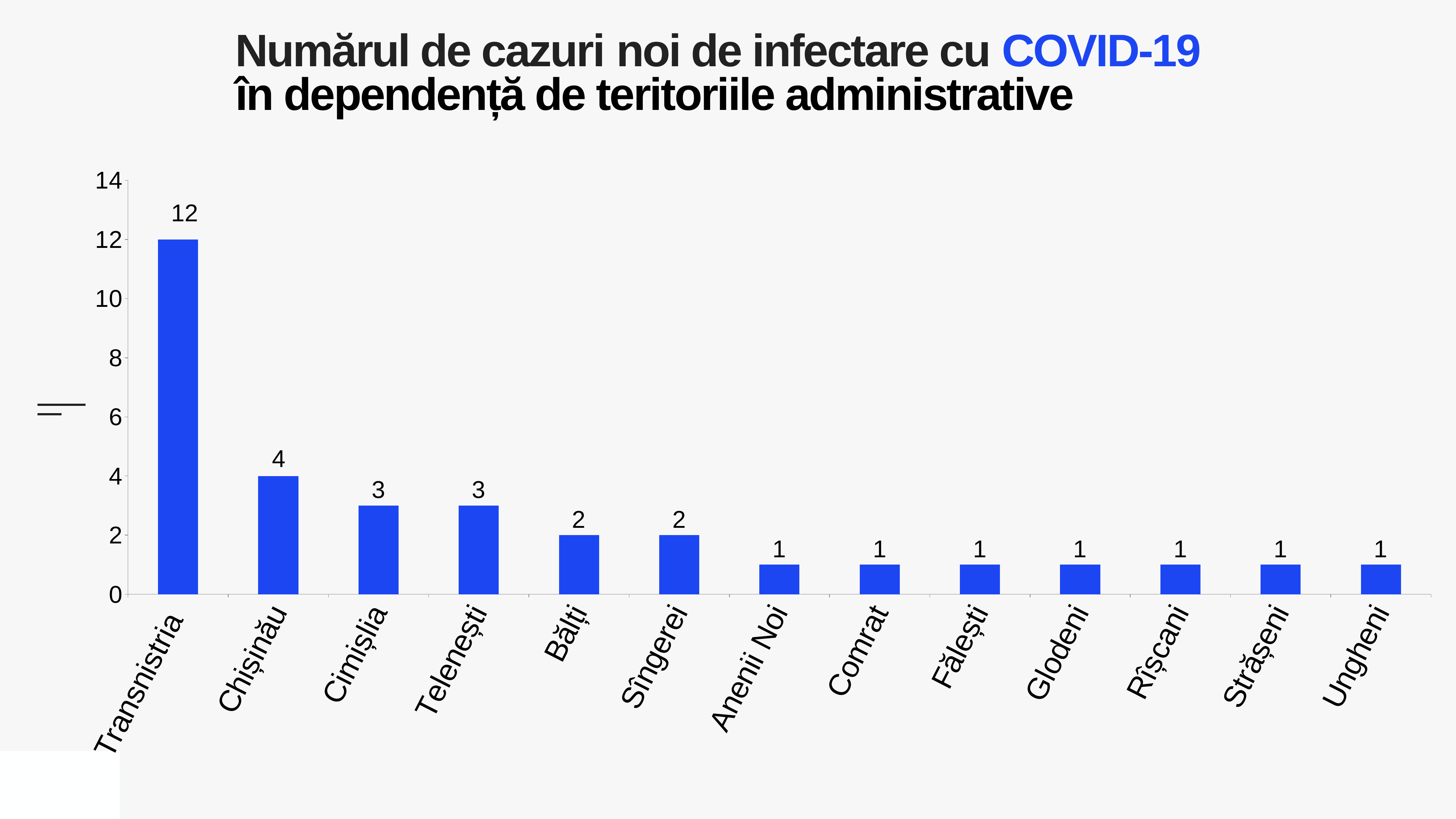

Numărul de cazuri noi de infectare cu COVID-19
în dependență de teritoriile administrative

### Chart

| Category | Cazuri |
|---|---|
| Transnistria  | 12.0 |
| Chișinău | 4.0 |
| Cimișlia | 3.0 |
| Telenești | 3.0 |
| Bălți | 2.0 |
| Sîngerei | 2.0 |
| Anenii Noi | 1.0 |
| Comrat | 1.0 |
| Fălești | 1.0 |
| Glodeni | 1.0 |
| Rîșcani | 1.0 |
| Strășeni | 1.0 |
| Ungheni | 1.0 |